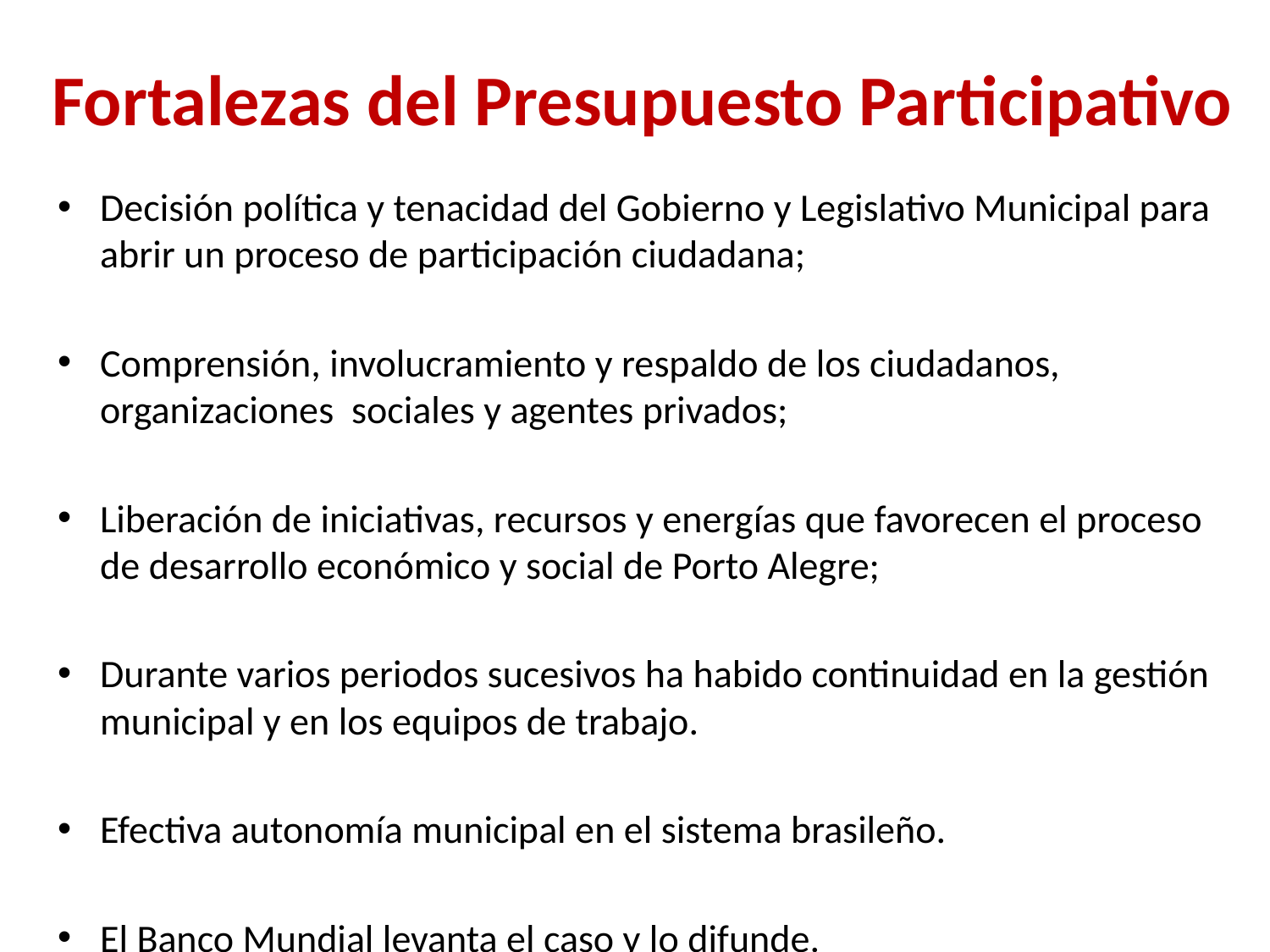

# Fortalezas del Presupuesto Participativo
Decisión política y tenacidad del Gobierno y Legislativo Municipal para abrir un proceso de participación ciudadana;

Comprensión, involucramiento y respaldo de los ciudadanos, organizaciones  sociales y agentes privados;

Liberación de iniciativas, recursos y energías que favorecen el proceso de desarrollo económico y social de Porto Alegre;

Durante varios periodos sucesivos ha habido continuidad en la gestión municipal y en los equipos de trabajo.

Efectiva autonomía municipal en el sistema brasileño.

El Banco Mundial levanta el caso y lo difunde.